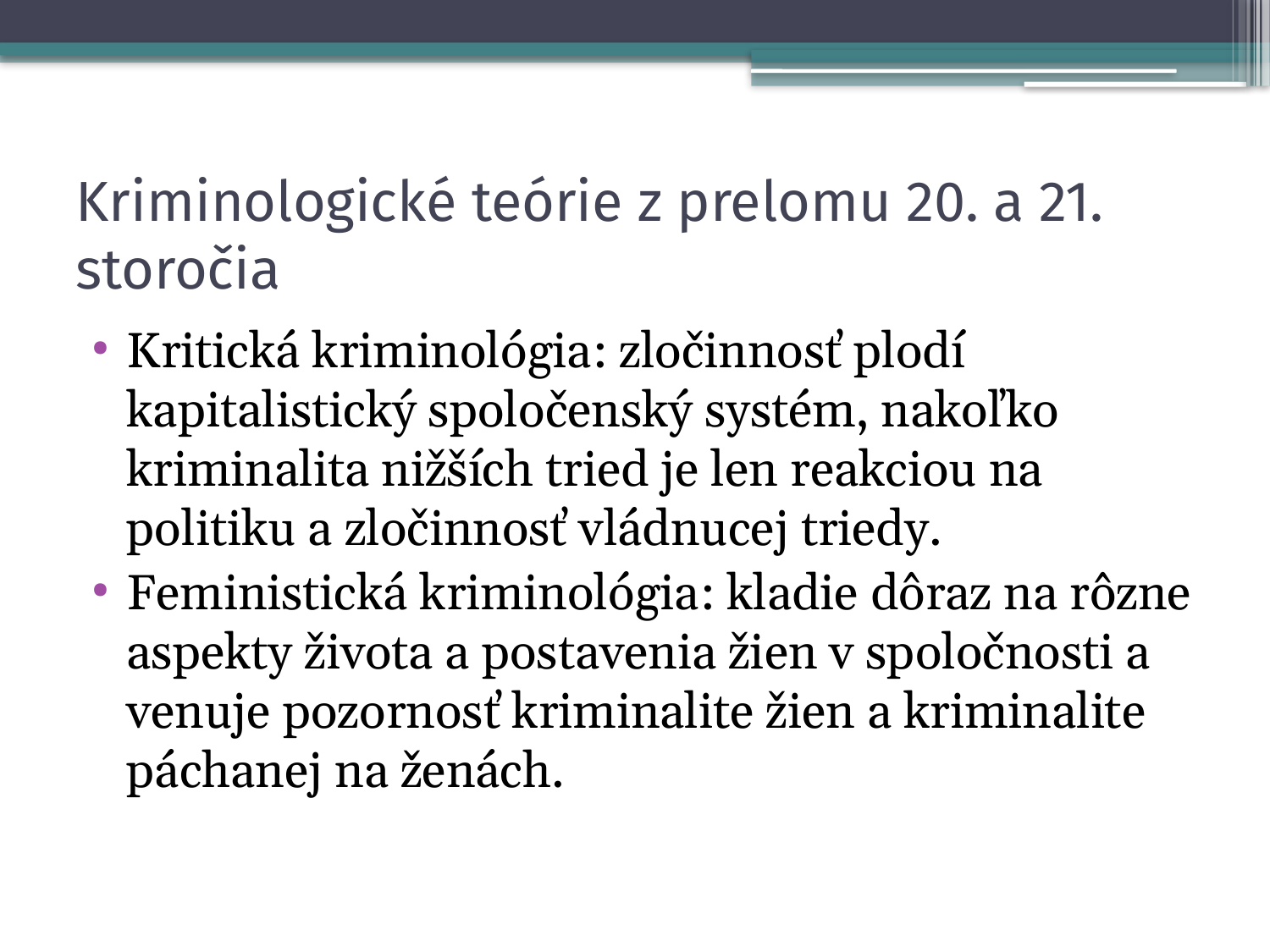

# Kriminologické teórie z prelomu 20. a 21. storočia
Kritická kriminológia: zločinnosť plodí kapitalistický spoločenský systém, nakoľko kriminalita nižších tried je len reakciou na politiku a zločinnosť vládnucej triedy.
Feministická kriminológia: kladie dôraz na rôzne aspekty života a postavenia žien v spoločnosti a venuje pozornosť kriminalite žien a kriminalite páchanej na ženách.